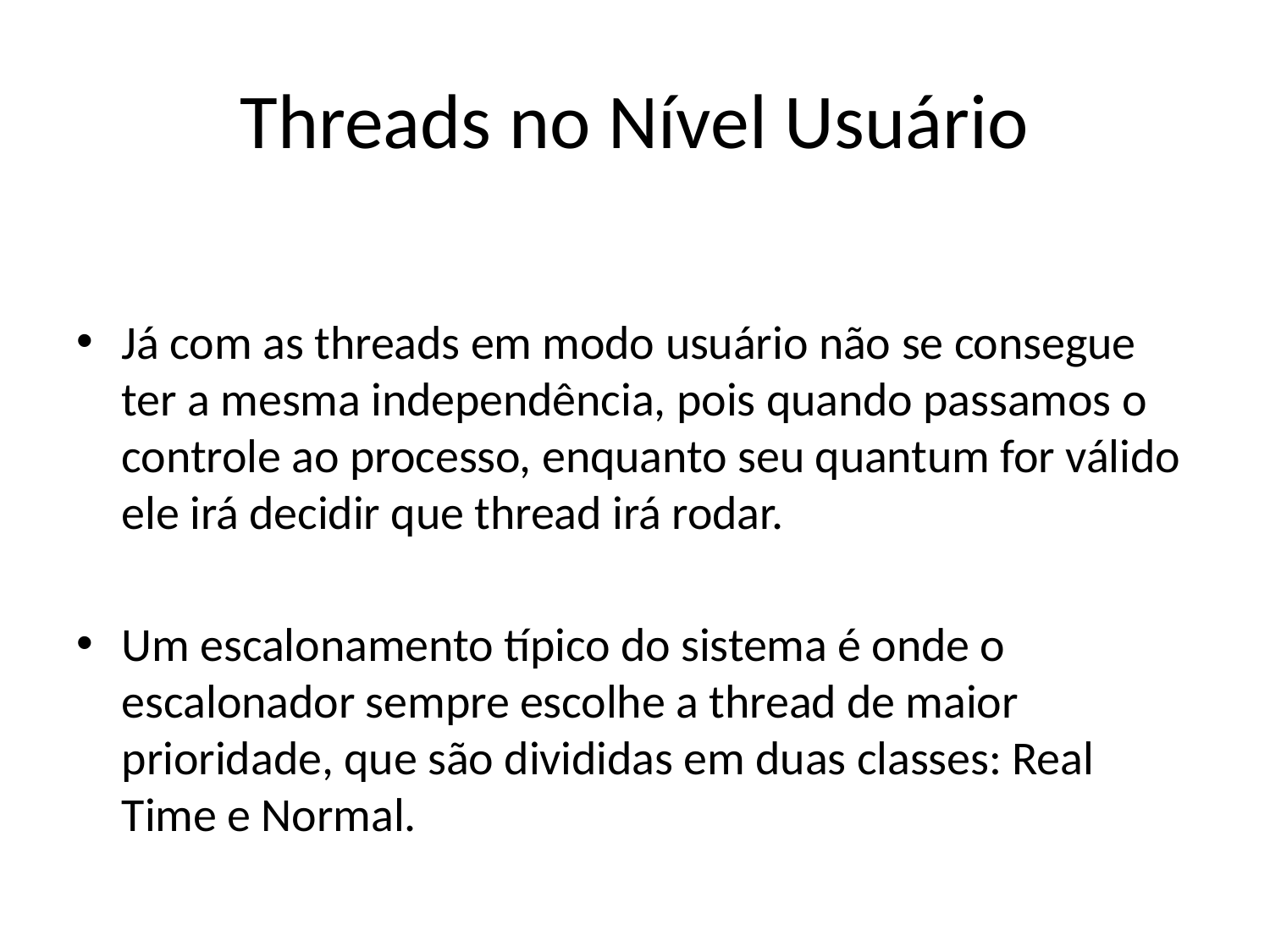

# Threads no Nível Usuário

Já com as threads em modo usuário não se consegue ter a mesma independência, pois quando passamos o controle ao processo, enquanto seu quantum for válido ele irá decidir que thread irá rodar.

Um escalonamento típico do sistema é onde o escalonador sempre escolhe a thread de maior prioridade, que são divididas em duas classes: Real Time e Normal.